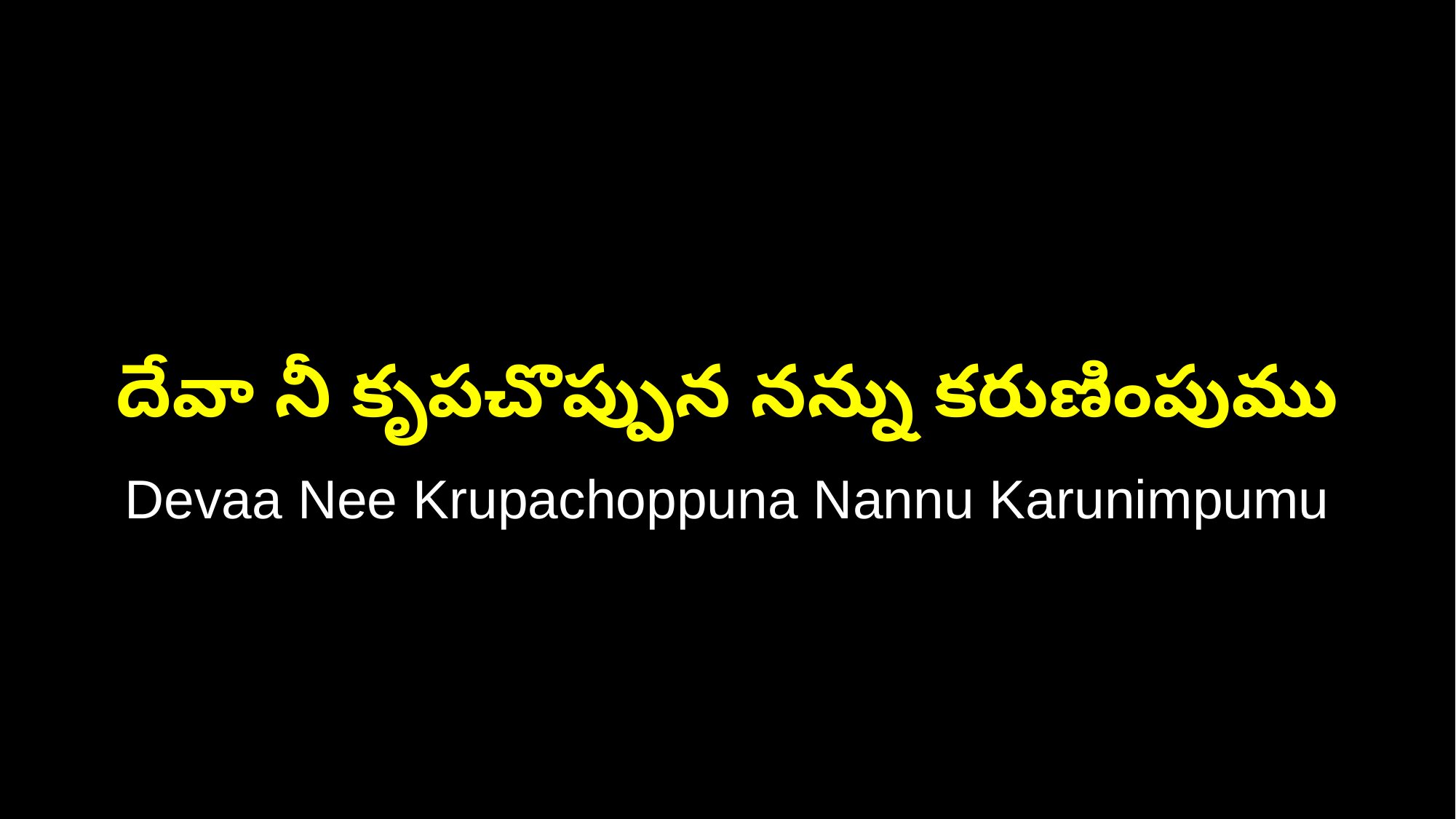

దేవా నీ కృపచొప్పున నన్ను కరుణింపుము
Devaa Nee Krupachoppuna Nannu Karunimpumu